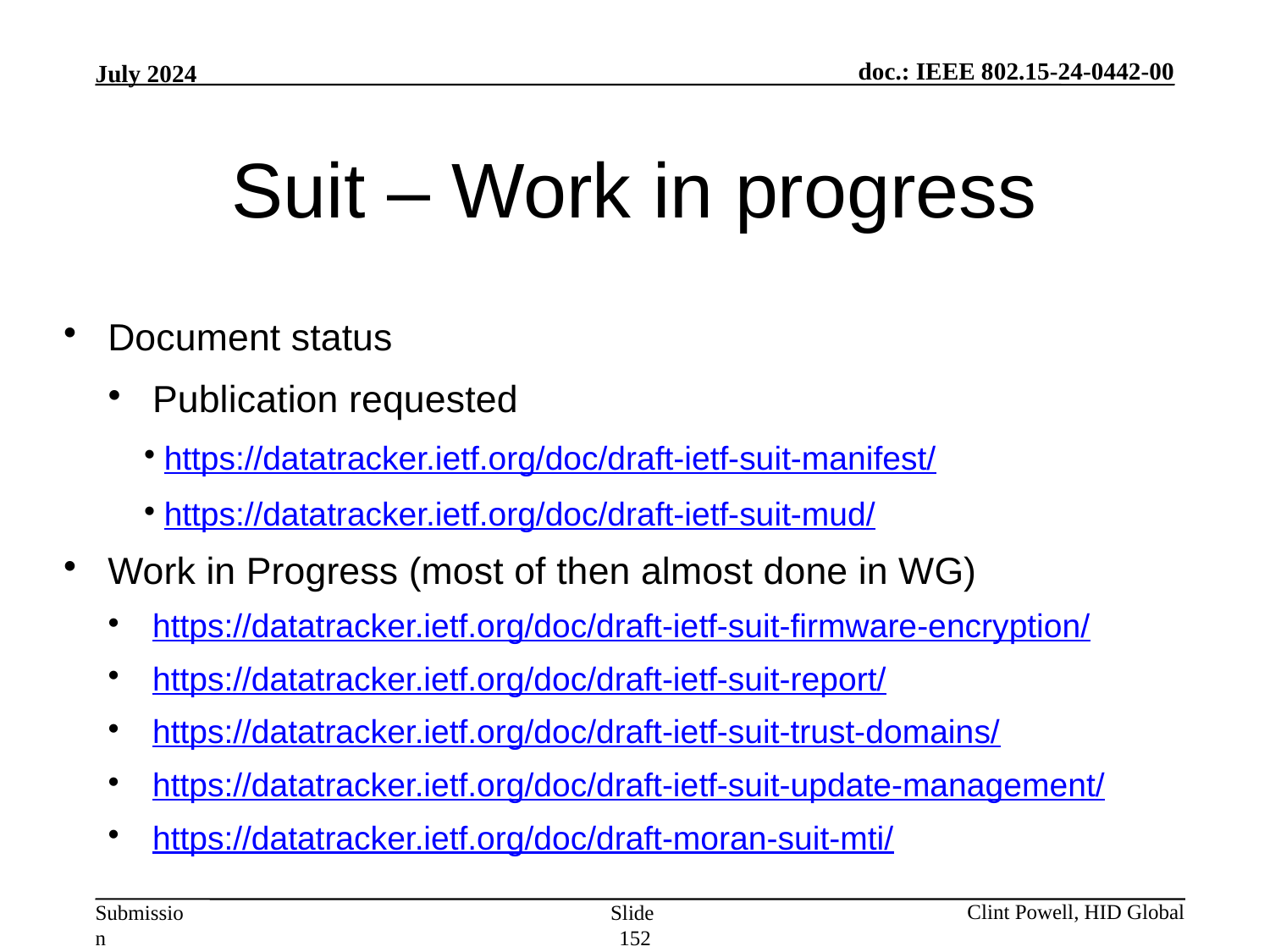

Suit – Work in progress
Document status
Publication requested
https://datatracker.ietf.org/doc/draft-ietf-suit-manifest/
https://datatracker.ietf.org/doc/draft-ietf-suit-mud/
Work in Progress (most of then almost done in WG)
https://datatracker.ietf.org/doc/draft-ietf-suit-firmware-encryption/
https://datatracker.ietf.org/doc/draft-ietf-suit-report/
https://datatracker.ietf.org/doc/draft-ietf-suit-trust-domains/
https://datatracker.ietf.org/doc/draft-ietf-suit-update-management/
https://datatracker.ietf.org/doc/draft-moran-suit-mti/
Slide 152